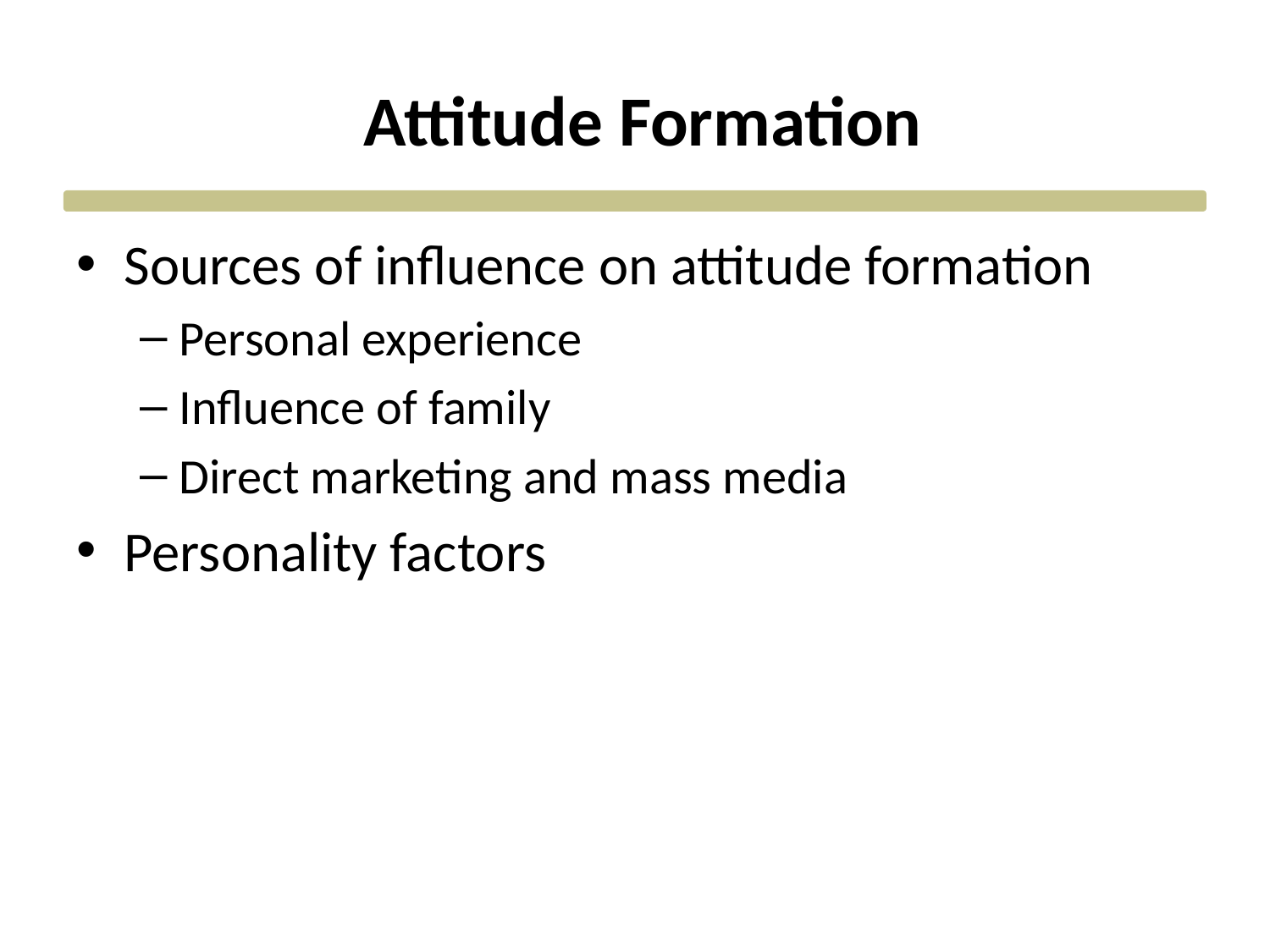

# Attitude Formation
Sources of influence on attitude formation
Personal experience
Influence of family
Direct marketing and mass media
Personality factors